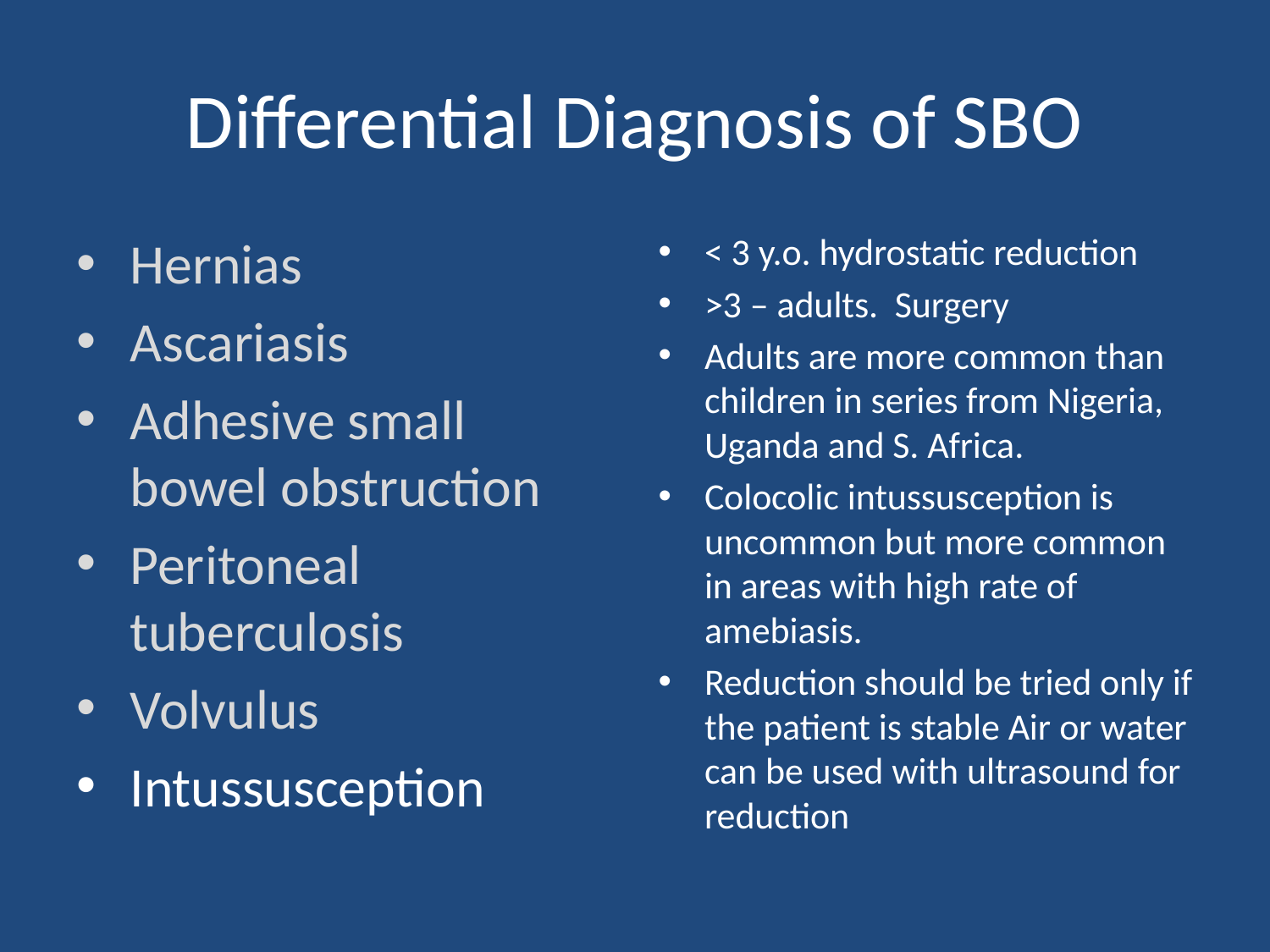

# Differential Diagnosis of SBO
Hernias
Ascariasis
Adhesive small bowel obstruction
Peritoneal tuberculosis
Volvulus
Intussusception
< 3 y.o. hydrostatic reduction
>3 – adults.  Surgery
Adults are more common than children in series from Nigeria, Uganda and S. Africa.
Colocolic intussusception is uncommon but more common in areas with high rate of amebiasis.
Reduction should be tried only if the patient is stable Air or water can be used with ultrasound for reduction